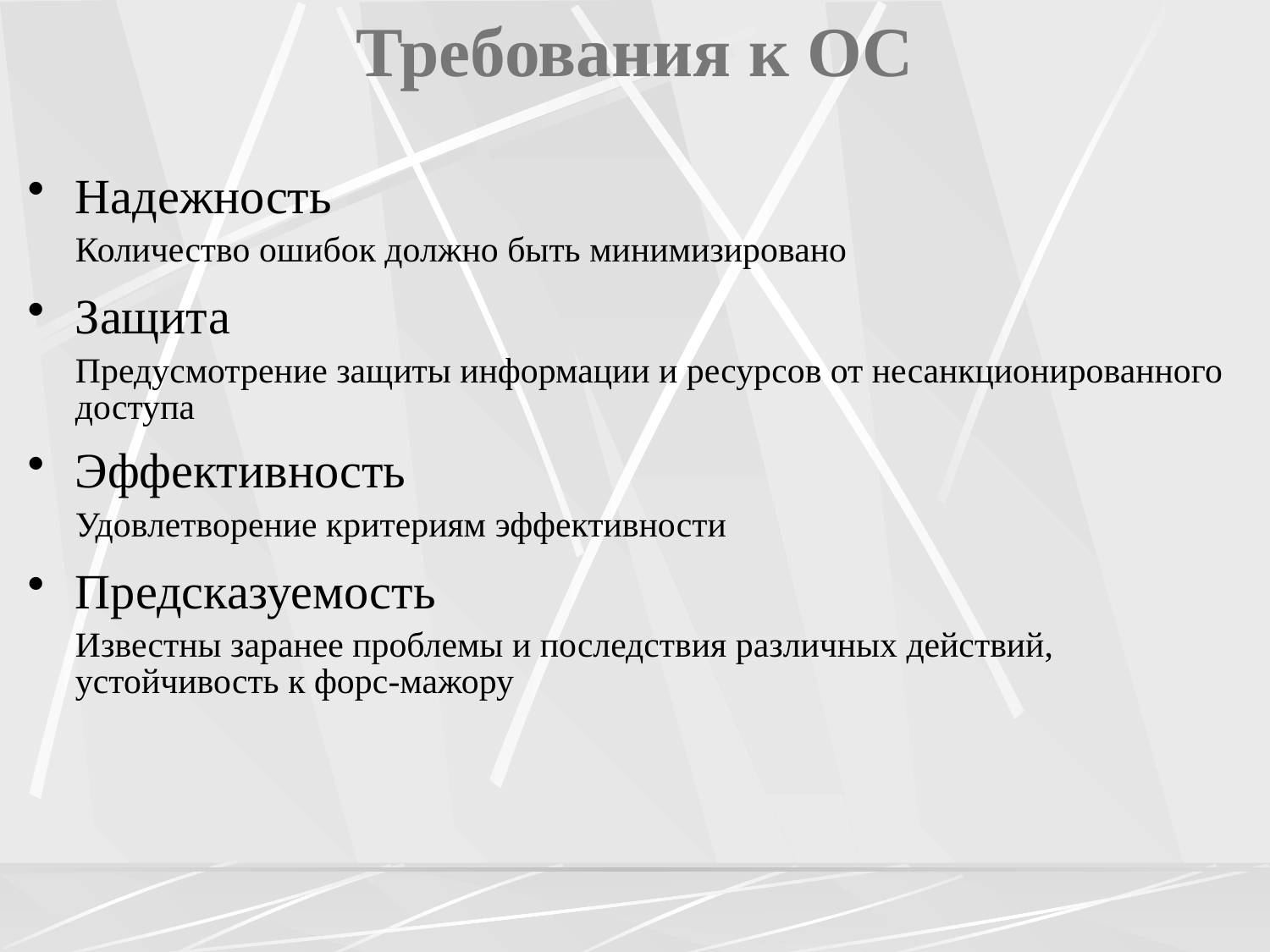

# Требования к ОС
Надежность
	Количество ошибок должно быть минимизировано
Защита
	Предусмотрение защиты информации и ресурсов от несанкционированного доступа
Эффективность
	Удовлетворение критериям эффективности
Предсказуемость
	Известны заранее проблемы и последствия различных действий, устойчивость к форс-мажору